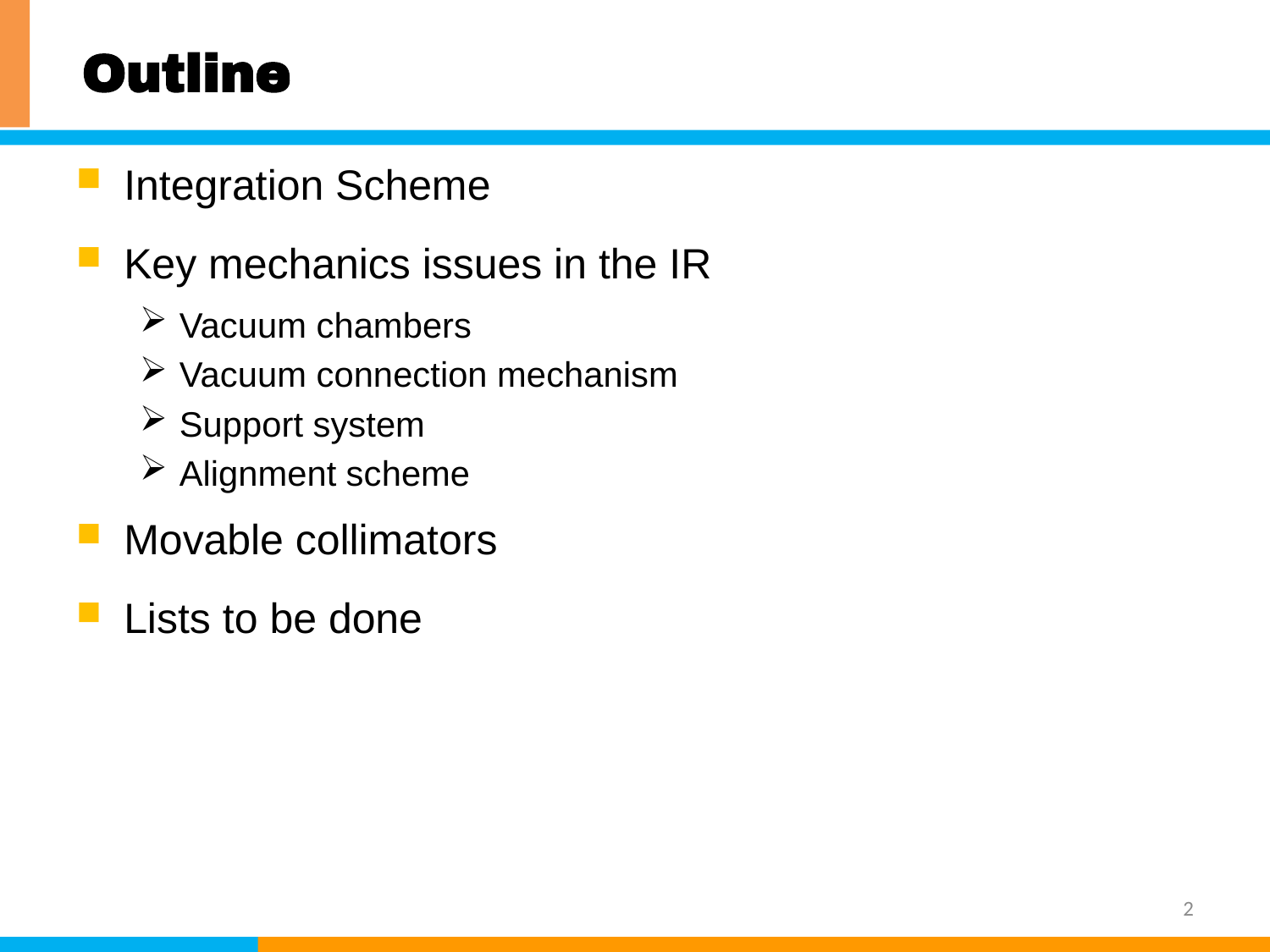

# Outline
Integration Scheme
Key mechanics issues in the IR
Vacuum chambers
Vacuum connection mechanism
Support system
Alignment scheme
Movable collimators
Lists to be done

2